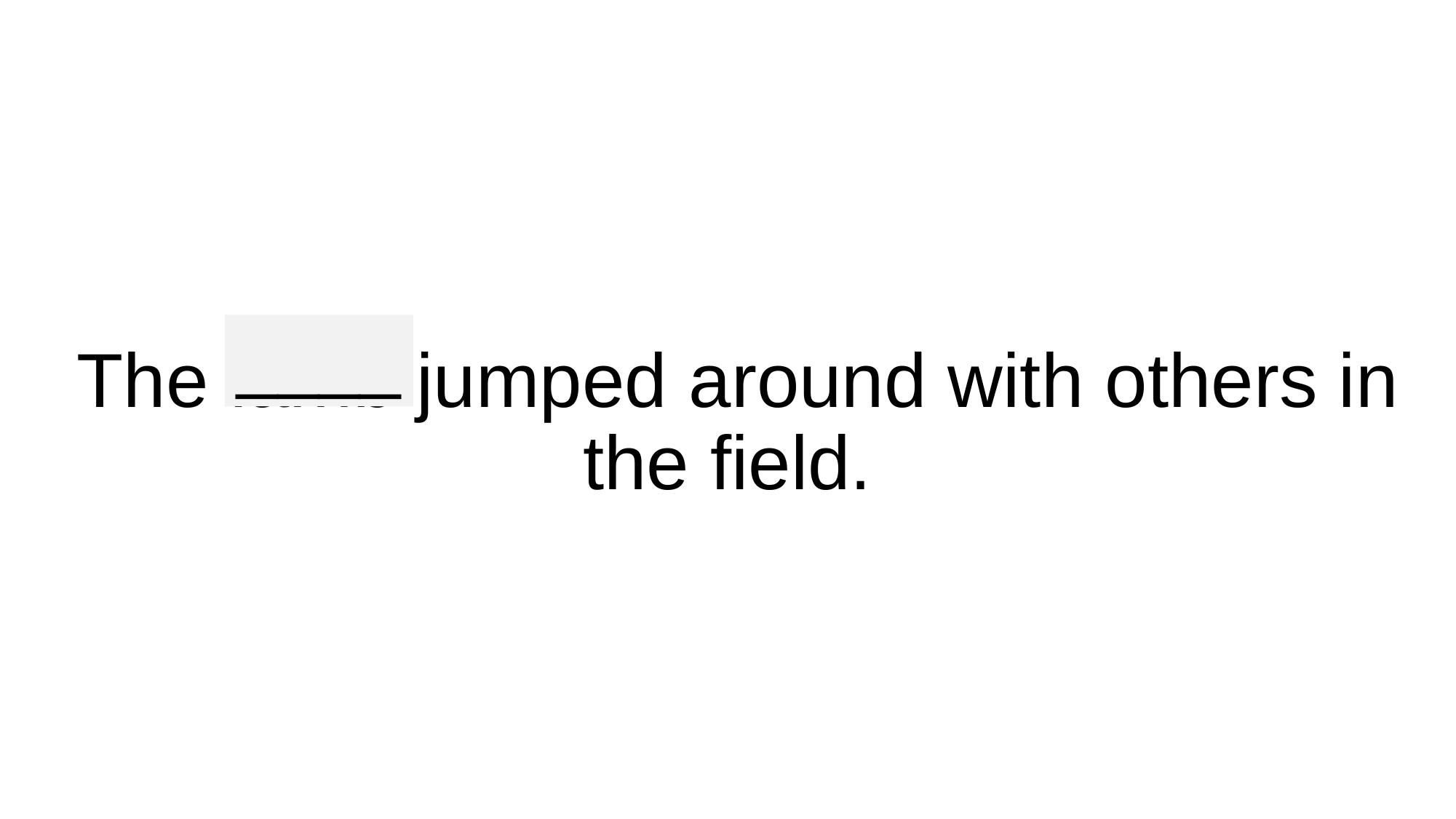

____
# The lamb jumped around with others in the field.